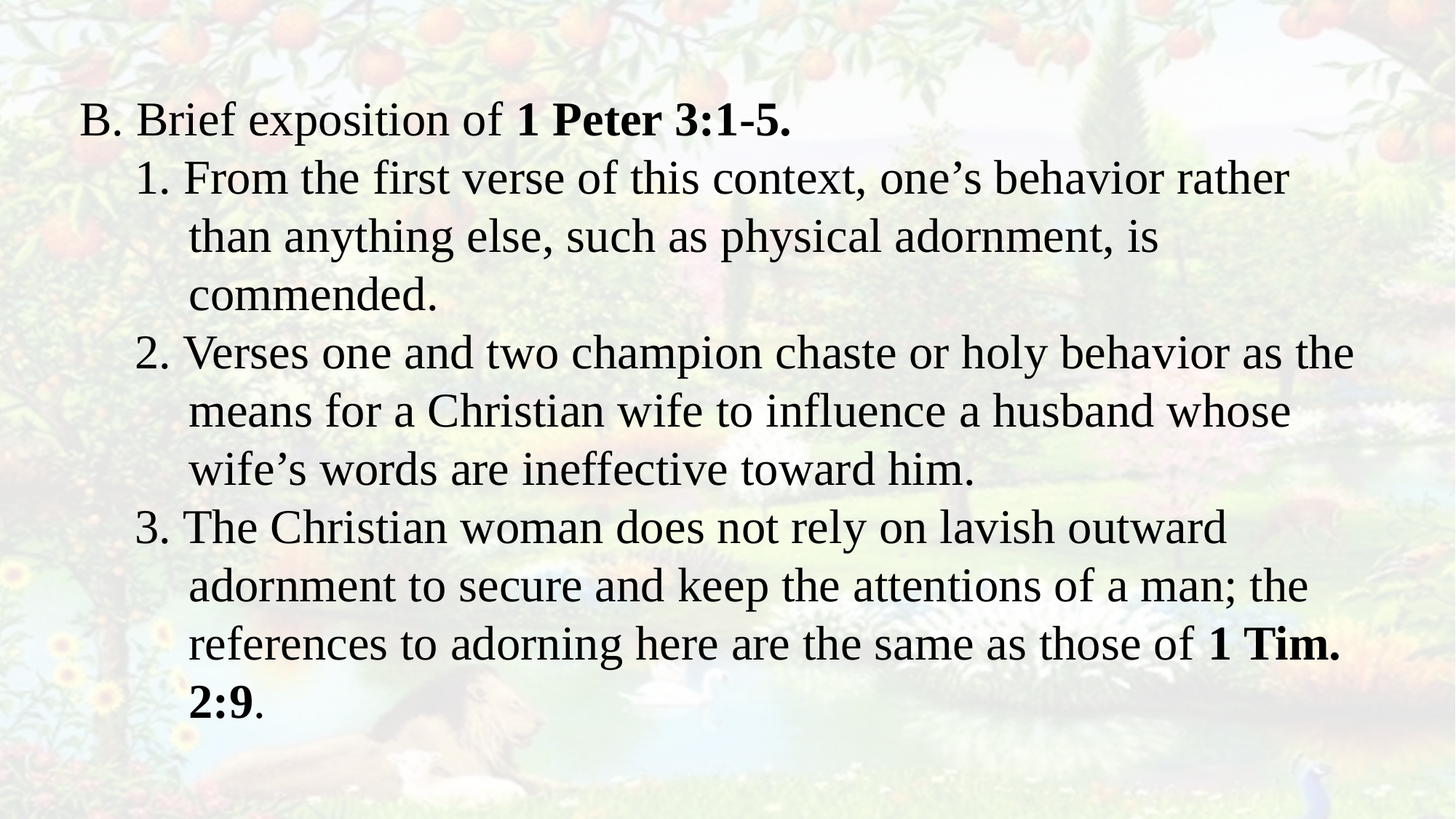

B. Brief exposition of 1 Peter 3:1-5.
1. From the first verse of this context, one’s behavior rather than anything else, such as physical adornment, is commended.
2. Verses one and two champion chaste or holy behavior as the means for a Christian wife to influence a husband whose wife’s words are ineffective toward him.
3. The Christian woman does not rely on lavish outward adornment to secure and keep the attentions of a man; the references to adorning here are the same as those of 1 Tim. 2:9.